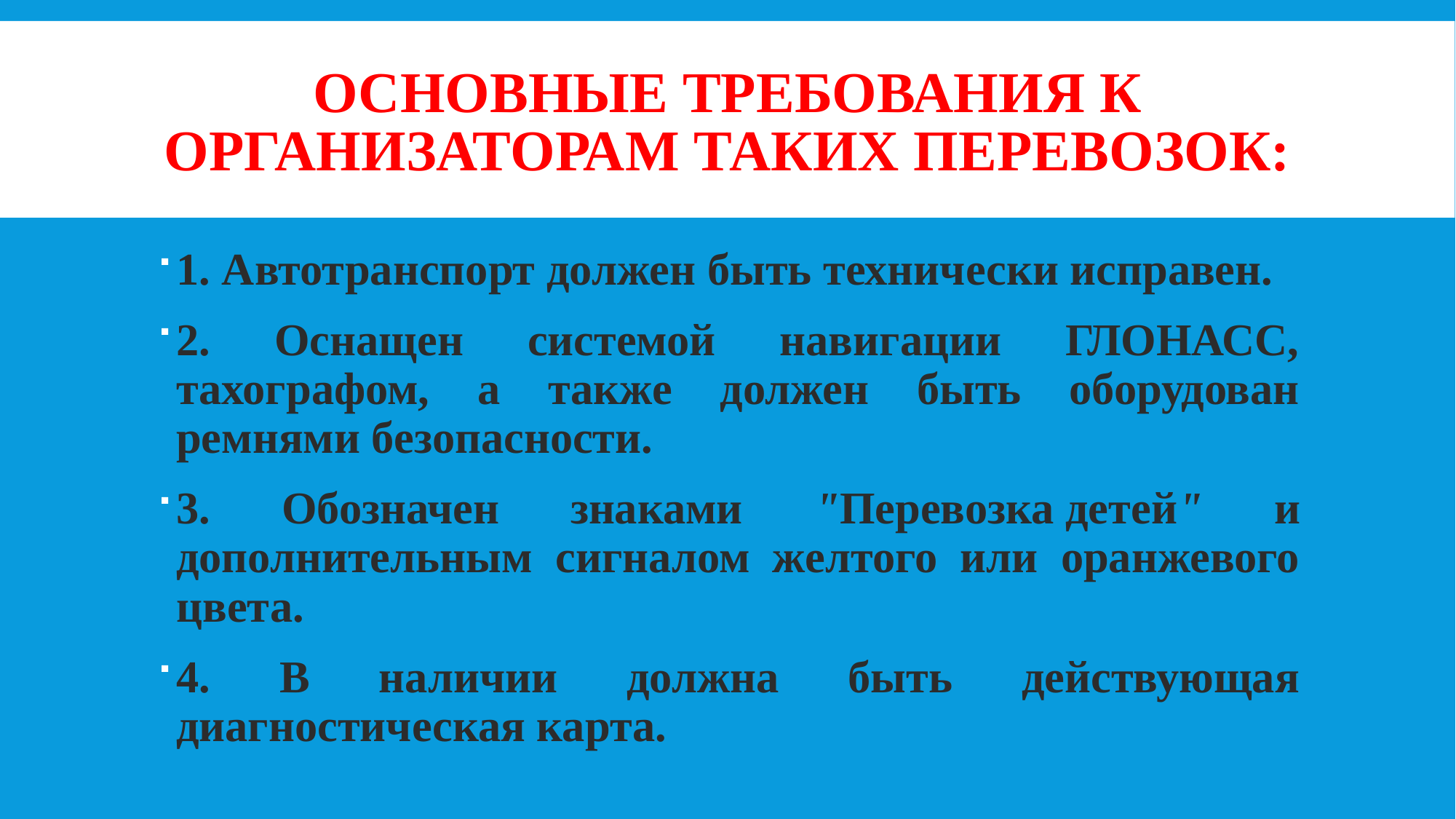

# Основные требования к организаторам таких перевозок:
1. Автотранспорт должен быть технически исправен.
2. Оснащен системой навигации ГЛОНАСС, тахографом, а также должен быть оборудован ремнями безопасности.
3. Обозначен знаками "Перевозка детей" и дополнительным сигналом желтого или оранжевого цвета.
4. В наличии должна быть действующая диагностическая карта.